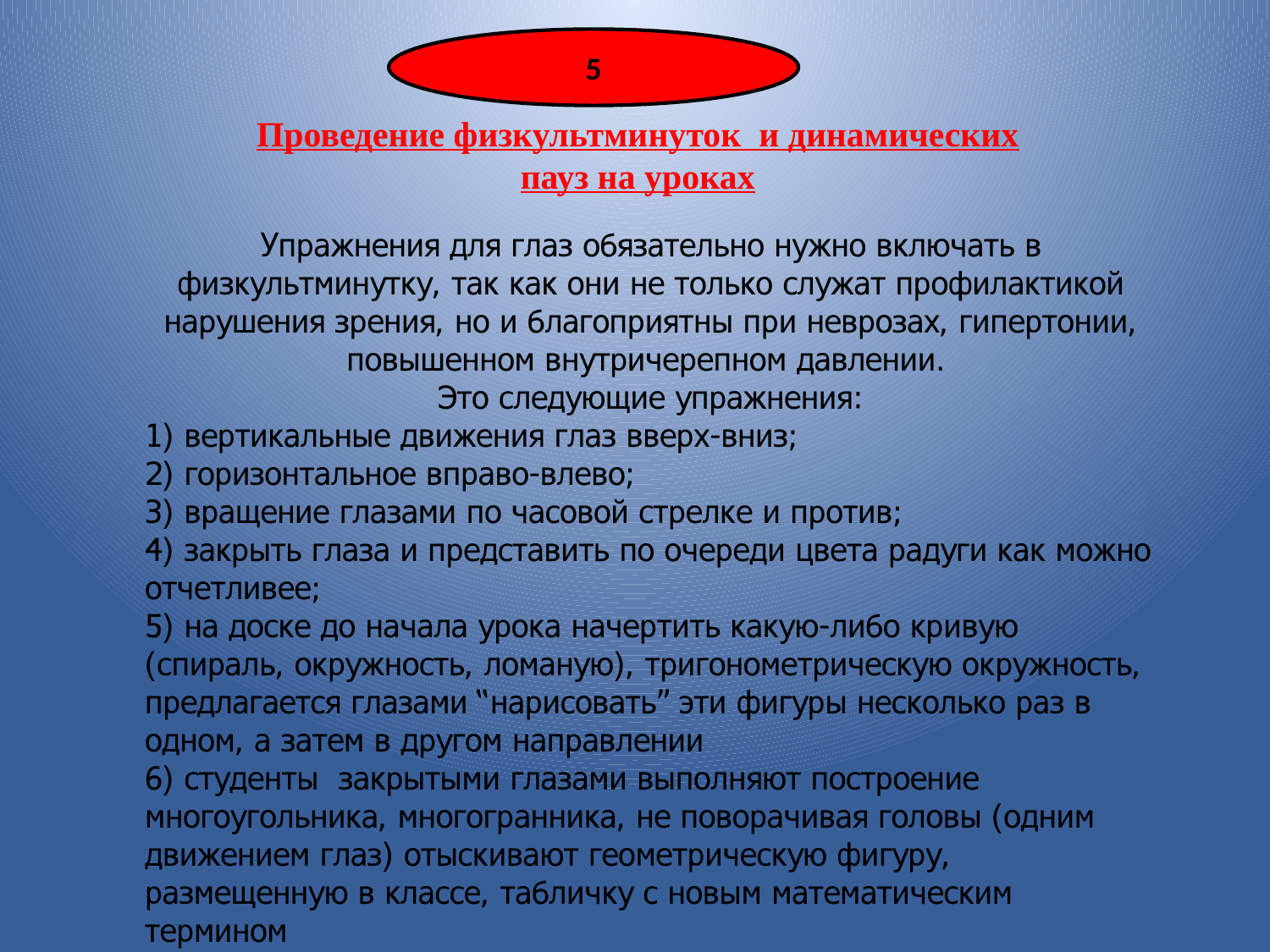

5
Проведение физкультминуток  и динамических пауз на уроках
Упражнения для глаз обязательно нужно включать в физкультминутку, так как они не только служат профилактикой нарушения зрения, но и благоприятны при неврозах, гипертонии, повышенном внутричерепном давлении.
Это следующие упражнения:
1) вертикальные движения глаз вверх-вниз;
2) горизонтальное вправо-влево;
3) вращение глазами по часовой стрелке и против;
4) закрыть глаза и представить по очереди цвета радуги как можно отчетливее;
5) на доске до начала урока начертить какую-либо кривую (спираль, окружность, ломаную), тригонометрическую окружность, предлагается глазами “нарисовать” эти фигуры несколько раз в одном, а затем в другом направлении
6) студенты  закрытыми глазами выполняют построение многоугольника, многогранника, не поворачивая головы (одним движением глаз) отыскивают геометрическую фигуру, размещенную в классе, табличку с новым математическим термином